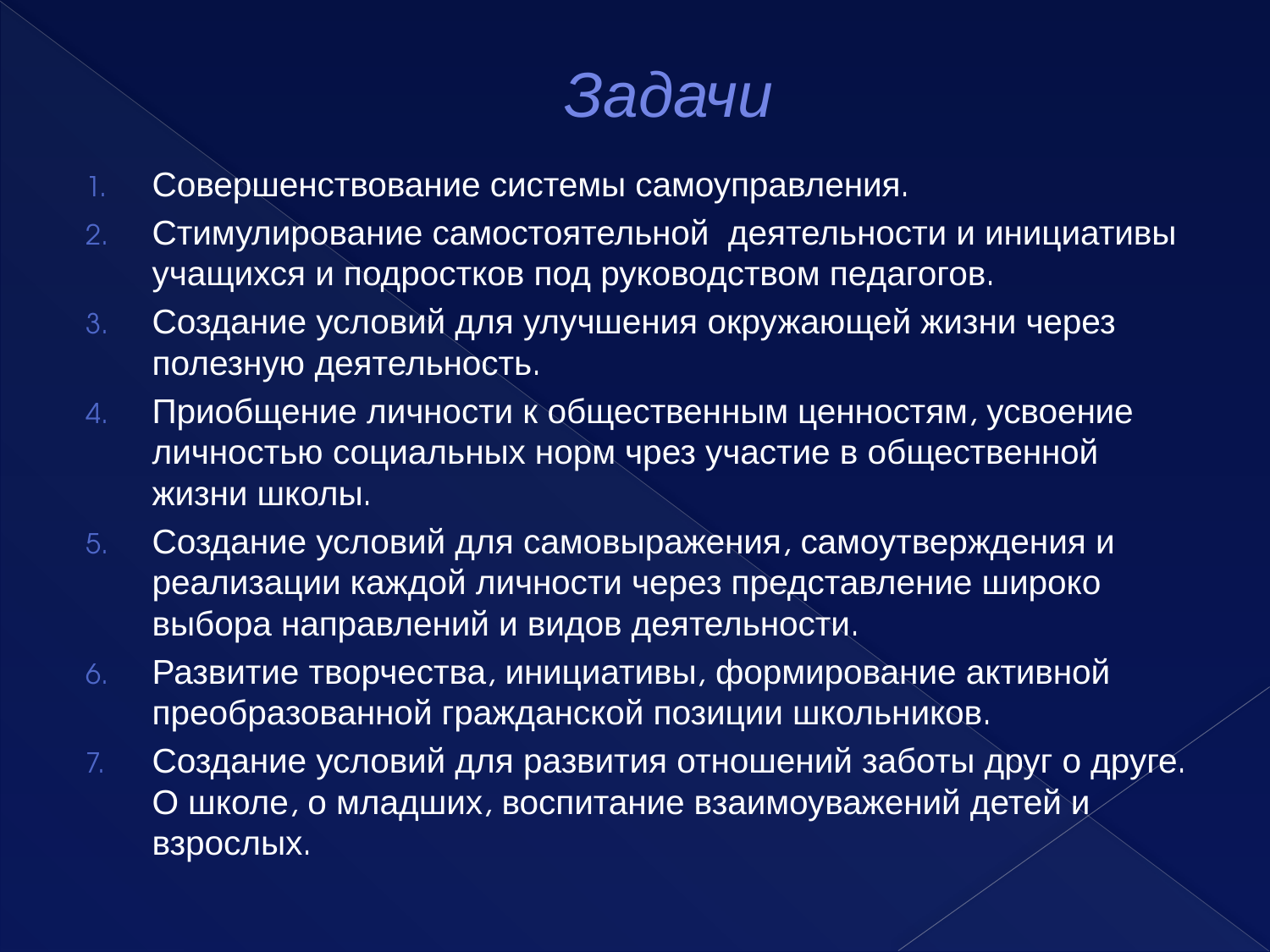

# Задачи
Совершенствование системы самоуправления.
Стимулирование самостоятельной  деятельности и инициативы учащихся и подростков под руководством педагогов.
Создание условий для улучшения окружающей жизни через полезную деятельность.
Приобщение личности к общественным ценностям, усвоение личностью социальных норм чрез участие в общественной жизни школы.
Создание условий для самовыражения, самоутверждения и реализации каждой личности через представление широко выбора направлений и видов деятельности.
Развитие творчества, инициативы, формирование активной преобразованной гражданской позиции школьников.
Создание условий для развития отношений заботы друг о друге. О школе, о младших, воспитание взаимоуважений детей и взрослых.